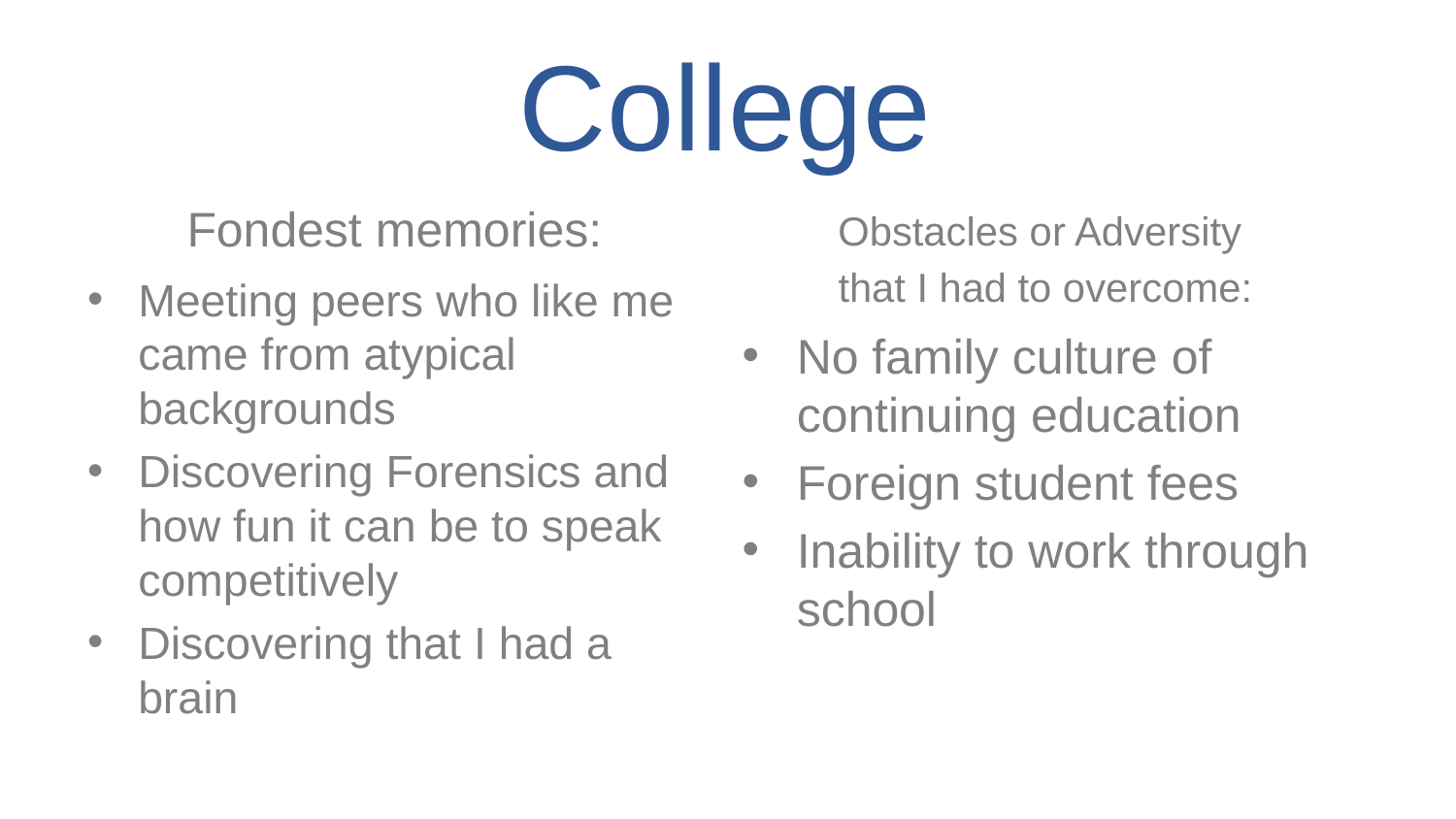

# College
Fondest memories:
Obstacles or Adversity
that I had to overcome:
Meeting peers who like me came from atypical backgrounds
Discovering Forensics and how fun it can be to speak competitively
Discovering that I had a brain

No family culture of continuing education
Foreign student fees
Inability to work through school